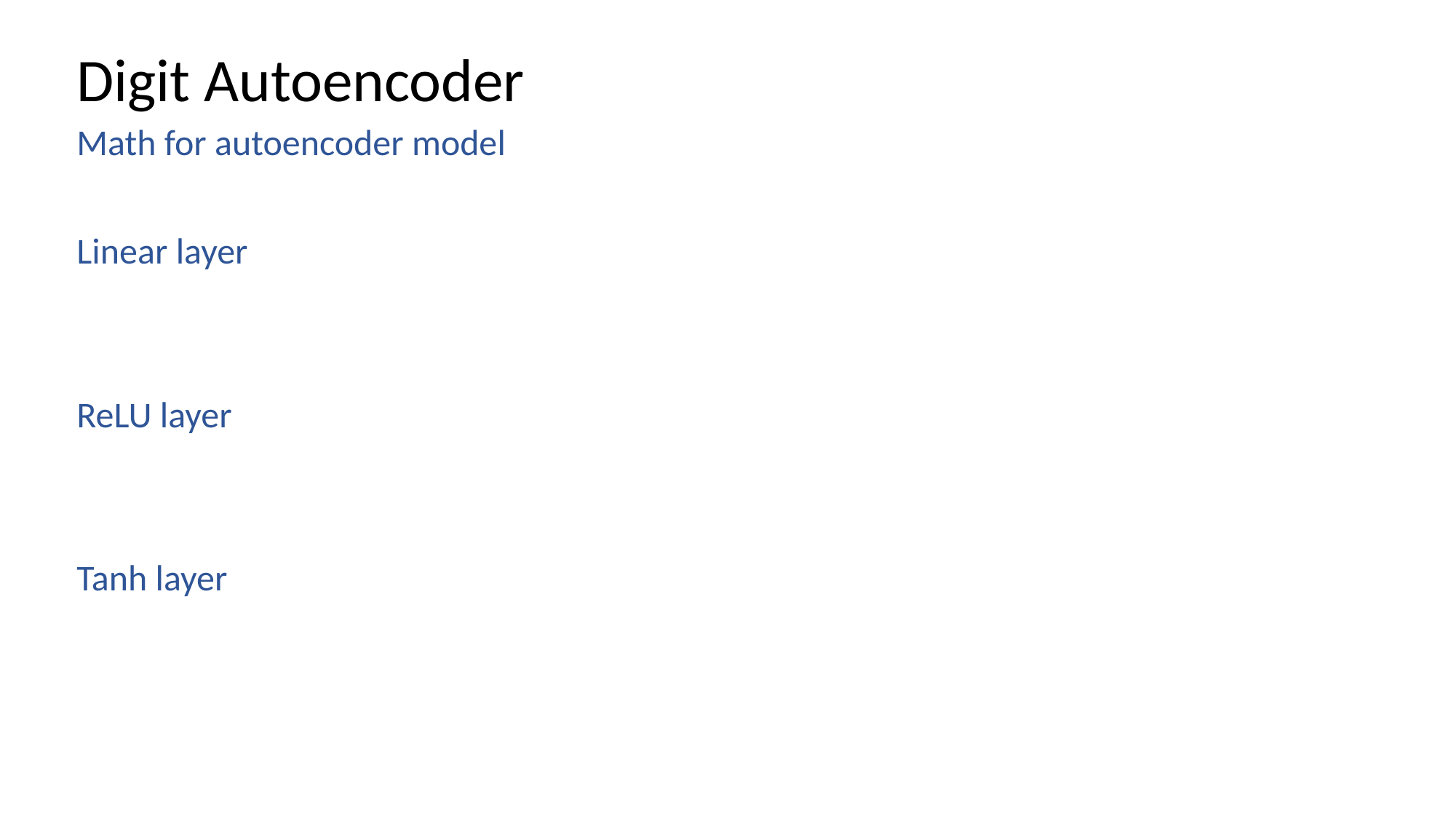

# Digit Autoencoder
Math for autoencoder model

Linear layer

ReLU layer

Tanh layer